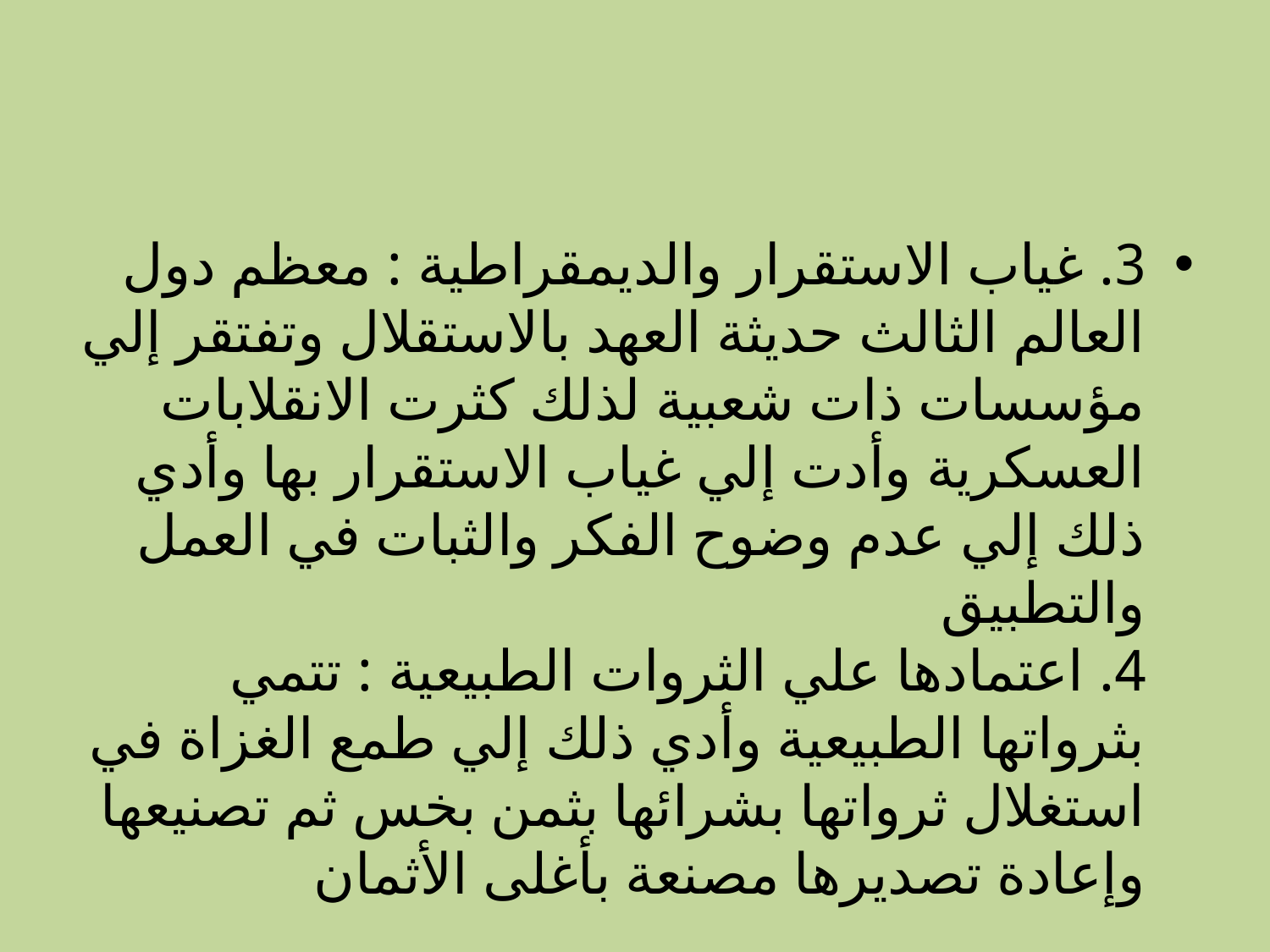

#
3. غياب الاستقرار والديمقراطية : معظم دول العالم الثالث حديثة العهد بالاستقلال وتفتقر إلي مؤسسات ذات شعبية لذلك كثرت الانقلابات العسكرية وأدت إلي غياب الاستقرار بها وأدي ذلك إلي عدم وضوح الفكر والثبات في العمل والتطبيق 
4. اعتمادها علي الثروات الطبيعية : تتمي بثرواتها الطبيعية وأدي ذلك إلي طمع الغزاة في استغلال ثرواتها بشرائها بثمن بخس ثم تصنيعها وإعادة تصديرها مصنعة بأغلى الأثمان